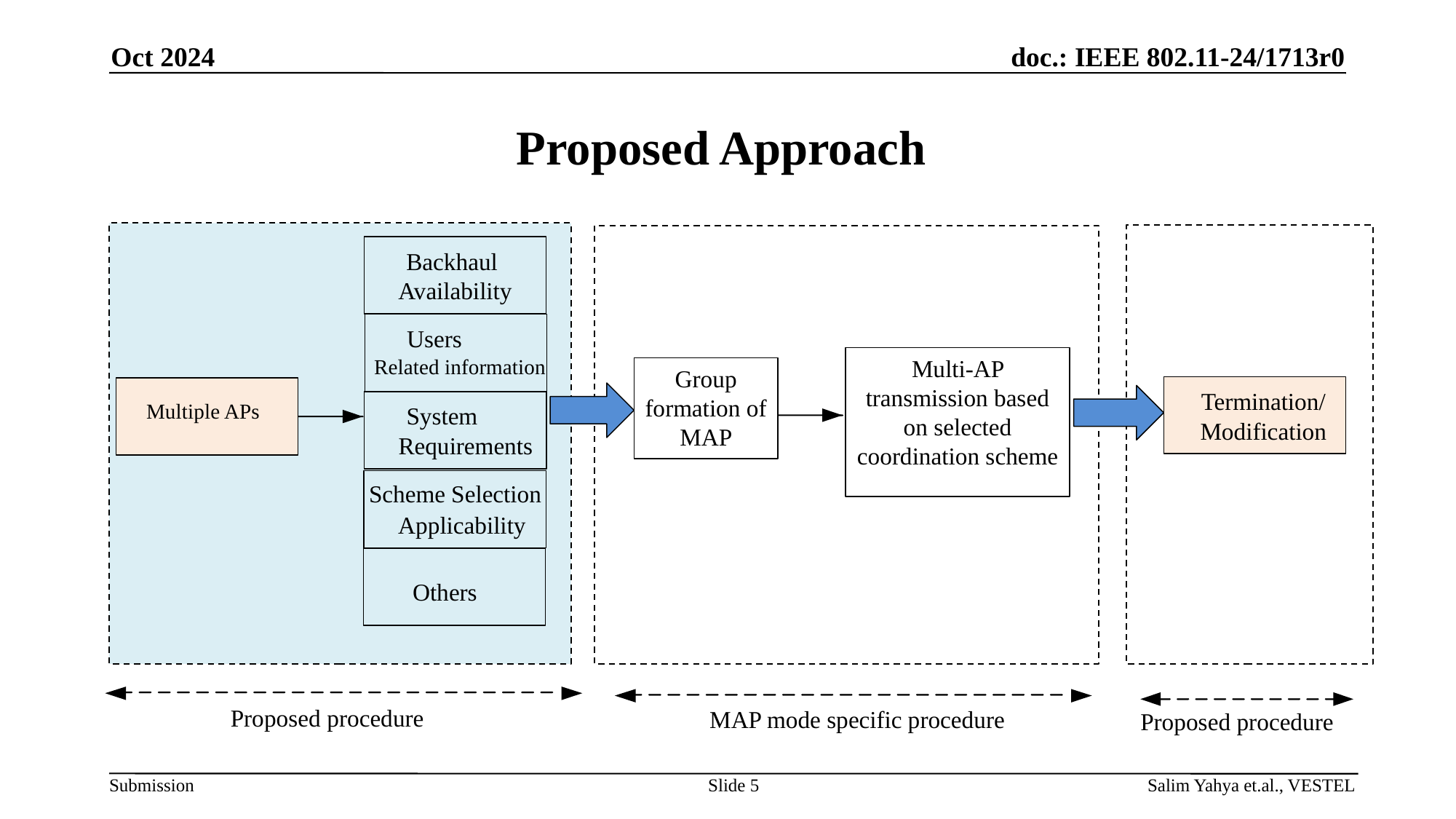

Oct 2024
# Proposed Approach

Backhaul
Availability

Users
Related information

System
Requirements

Scheme Selection
Applicability

Others
Multi-AP transmission based on selected coordination scheme

Group formation of MAP

Termination/
Modification

Multiple APs

Proposed procedure

Proposed procedure

MAP mode specific procedure
Slide 5
Salim Yahya et.al., VESTEL